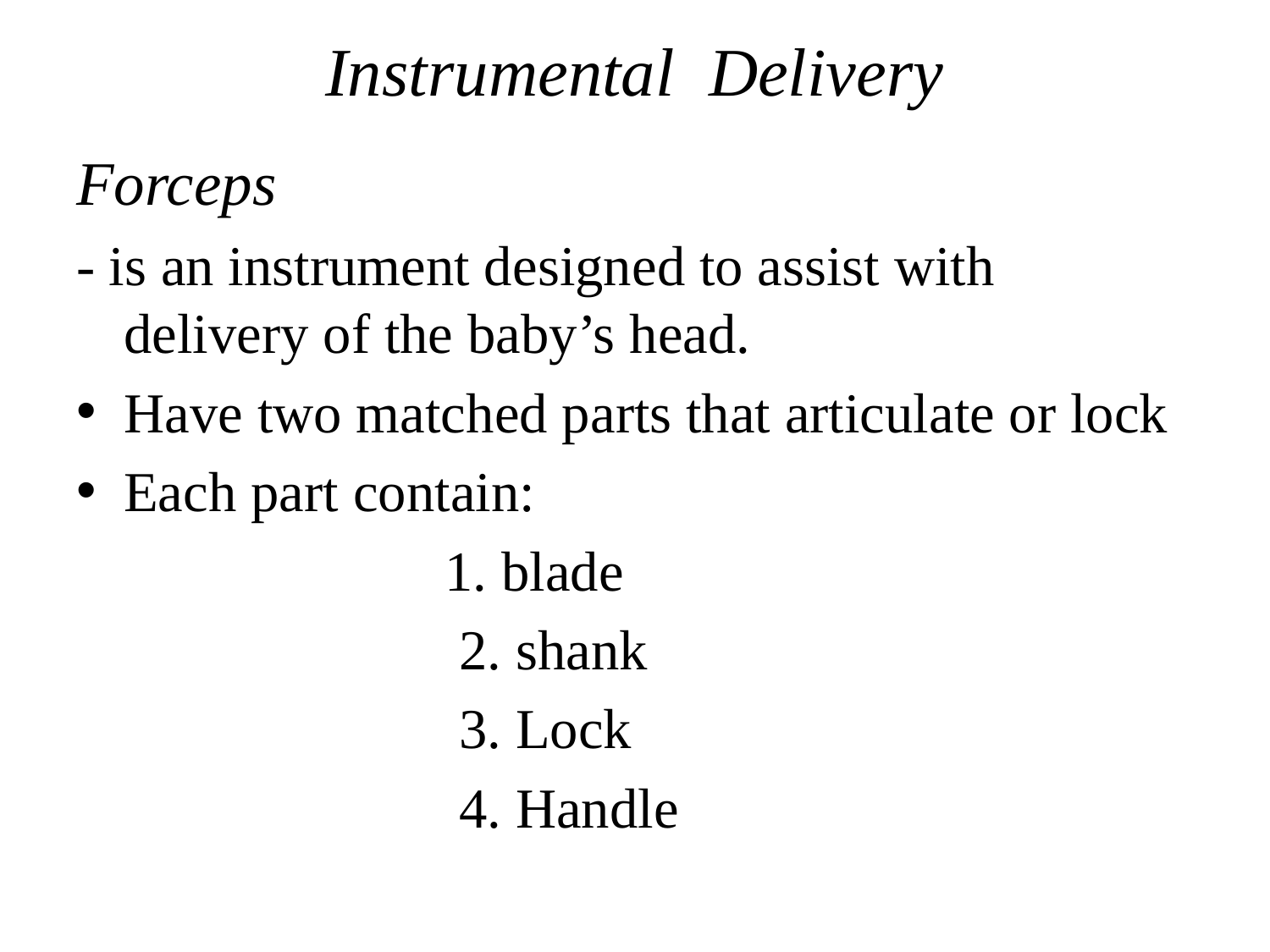

# Instrumental  Delivery
Forceps
- is an instrument designed to assist with delivery of the baby’s head.
Have two matched parts that articulate or lock
Each part contain:
                          1. blade
                           2. shank
                           3. Lock
                           4. Handle